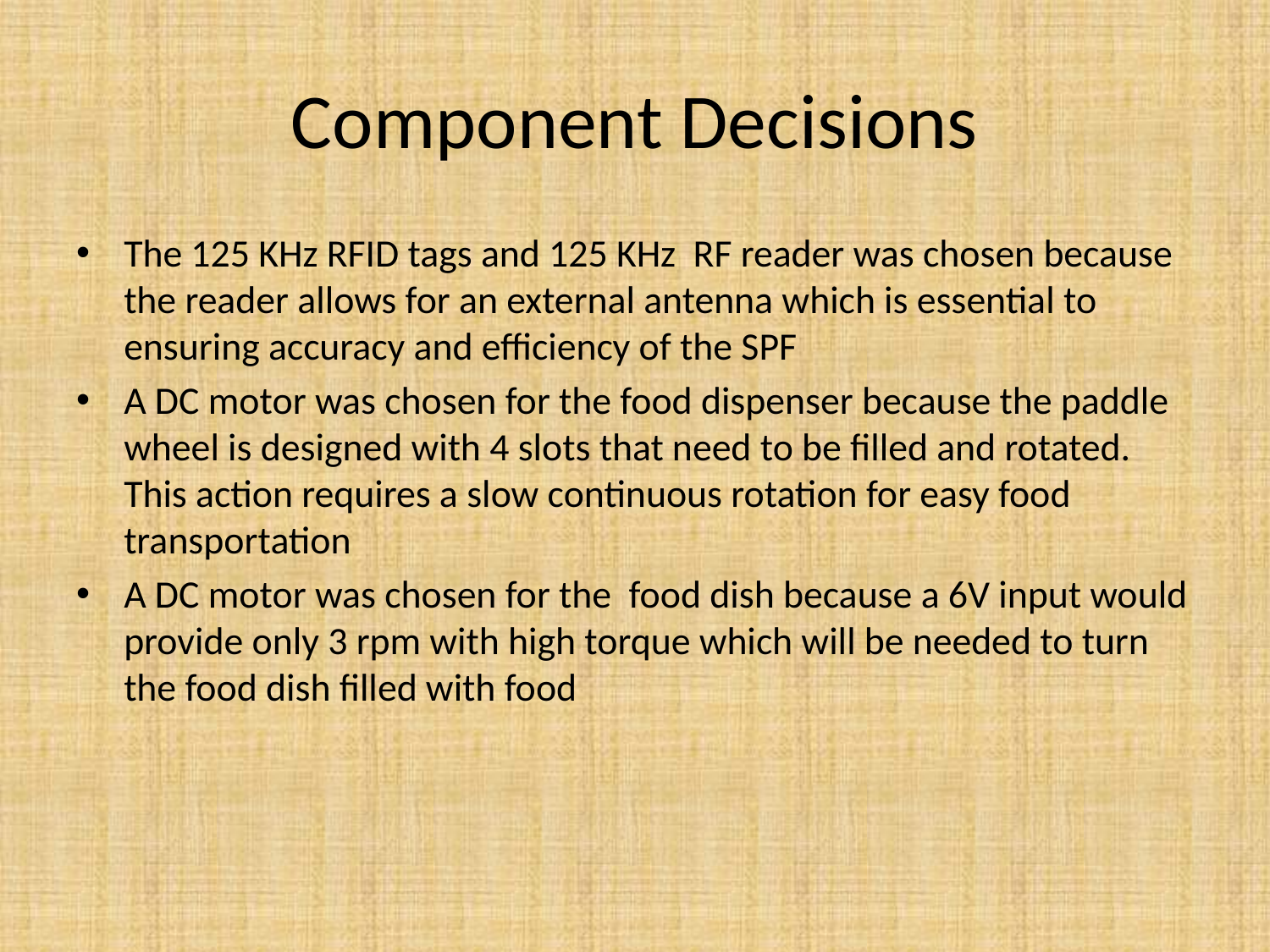

# Component Decisions
The 125 KHz RFID tags and 125 KHz  RF reader was chosen because the reader allows for an external antenna which is essential to ensuring accuracy and efficiency of the SPF
A DC motor was chosen for the food dispenser because the paddle wheel is designed with 4 slots that need to be filled and rotated. This action requires a slow continuous rotation for easy food transportation
A DC motor was chosen for the  food dish because a 6V input would provide only 3 rpm with high torque which will be needed to turn the food dish filled with food